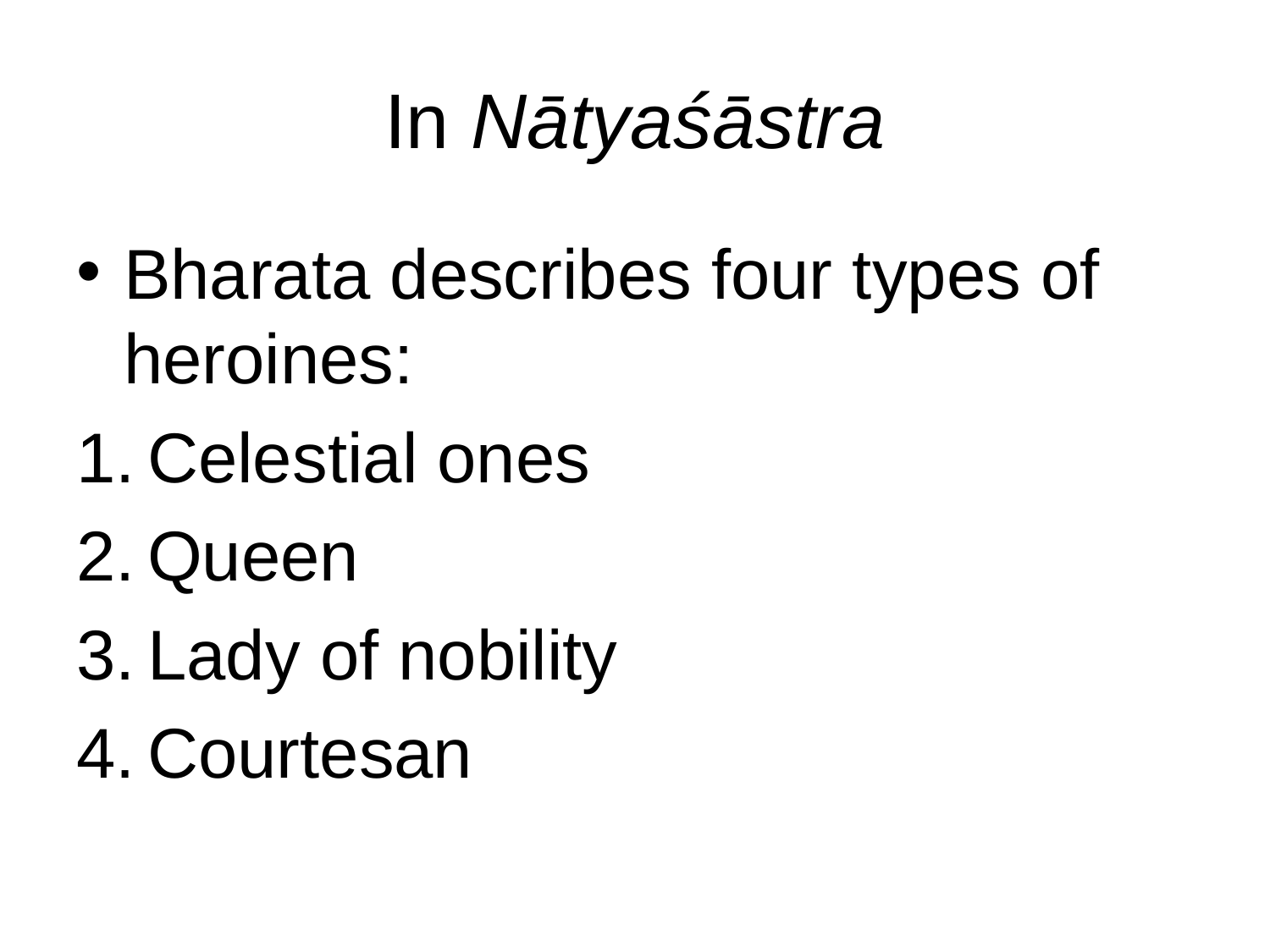

# In Nātyaśāstra
Bharata describes four types of heroines:
Celestial ones
Queen
Lady of nobility
Courtesan